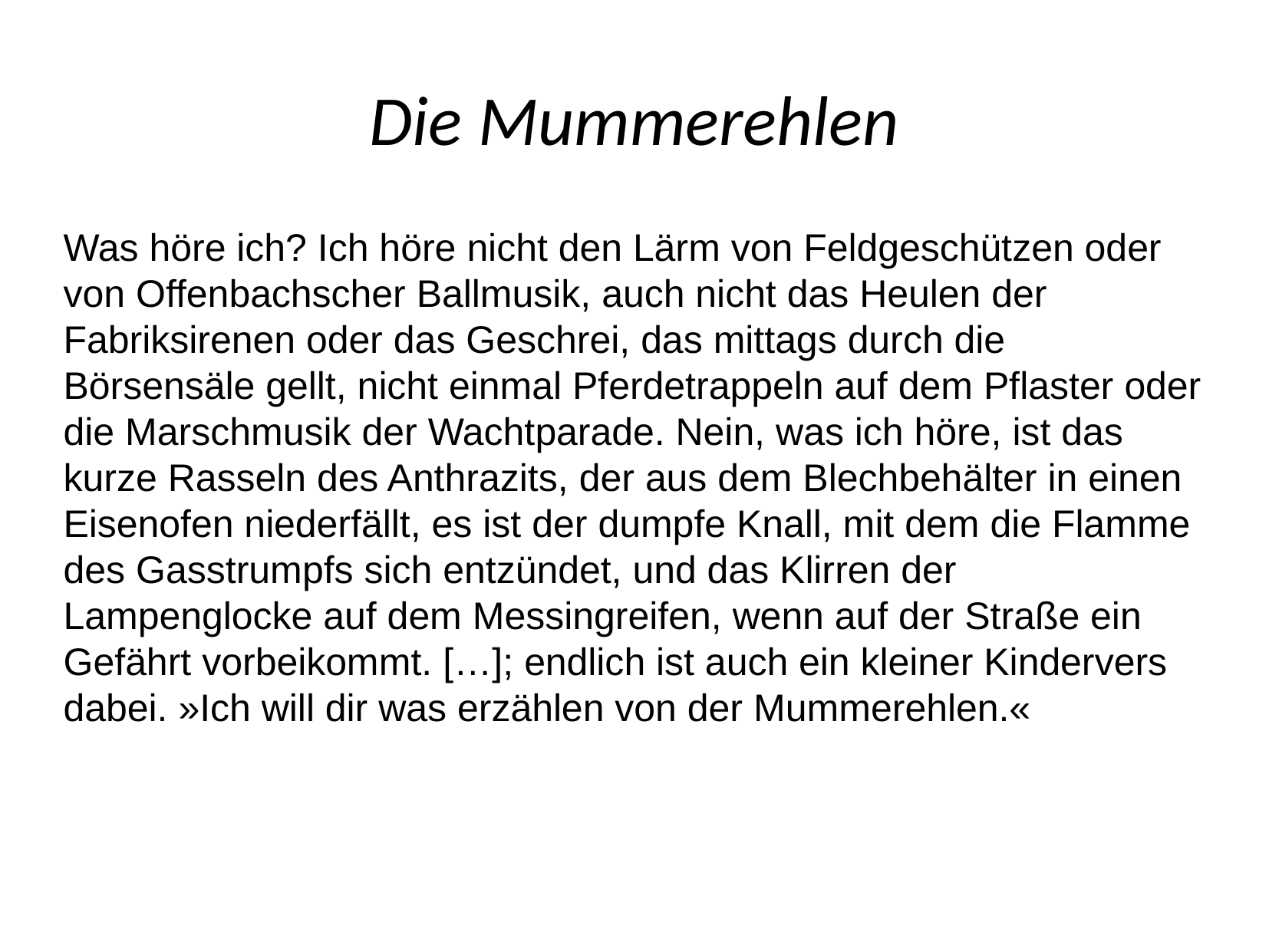

# Die Mummerehlen
Was höre ich? Ich höre nicht den Lärm von Feldgeschützen oder von Offenbachscher Ballmusik, auch nicht das Heulen der Fabriksirenen oder das Geschrei, das mittags durch die Börsensäle gellt, nicht einmal Pferdetrappeln auf dem Pflaster oder die Marschmusik der Wachtparade. Nein, was ich höre, ist das kurze Rasseln des Anthrazits, der aus dem Blechbehälter in einen Eisenofen niederfällt, es ist der dumpfe Knall, mit dem die Flamme des Gasstrumpfs sich entzündet, und das Klirren der Lampenglocke auf dem Messingreifen, wenn auf der Straße ein Gefährt vorbeikommt. […]; endlich ist auch ein kleiner Kindervers dabei. »Ich will dir was erzählen von der Mummerehlen.«